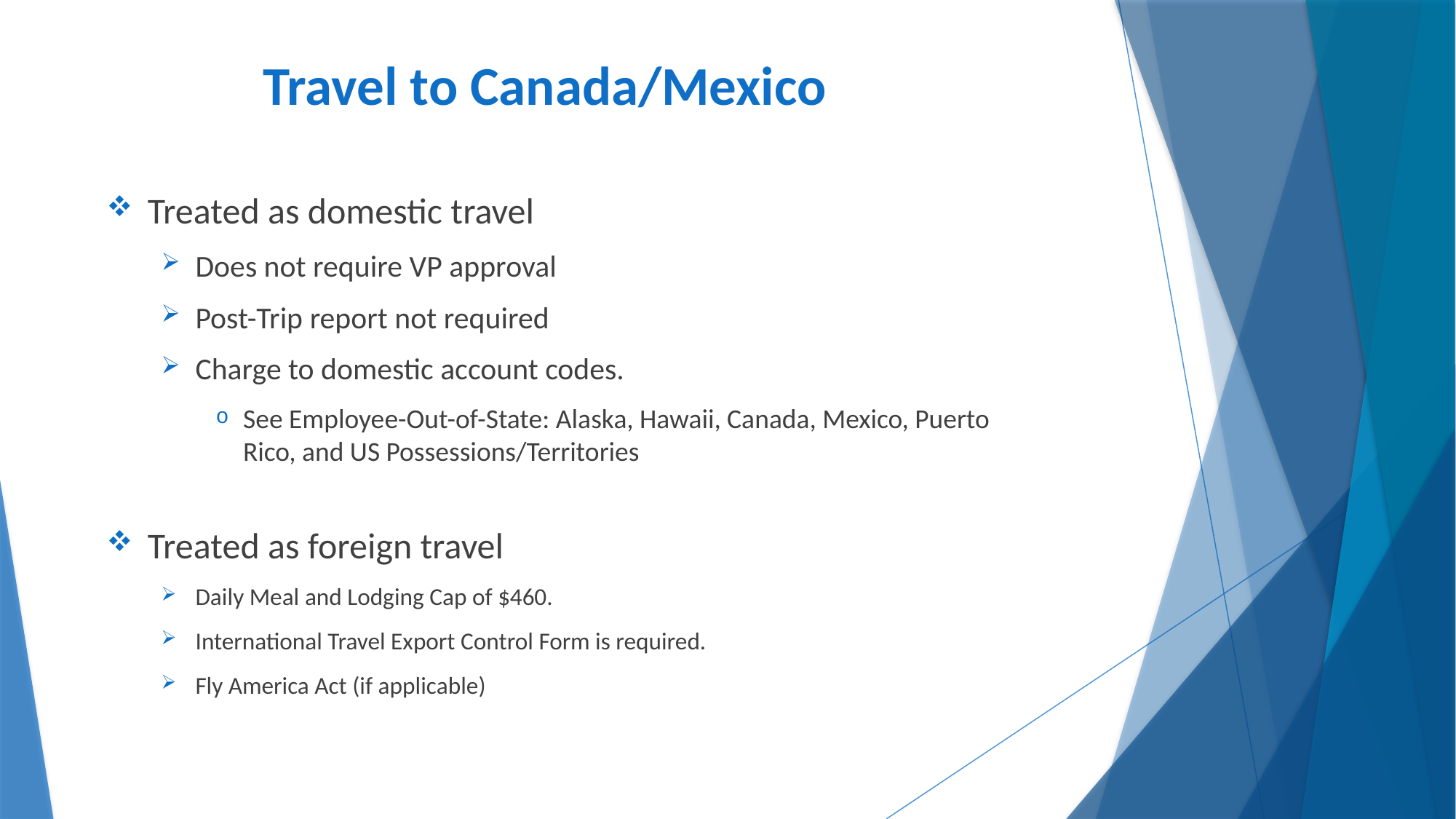

# Travel to Canada/Mexico
Treated as domestic travel
Does not require VP approval
Post-Trip report not required
Charge to domestic account codes.
See Employee-Out-of-State: Alaska, Hawaii, Canada, Mexico, Puerto Rico, and US Possessions/Territories

Treated as foreign travel
Daily Meal and Lodging Cap of $460.
International Travel Export Control Form is required.
Fly America Act (if applicable)